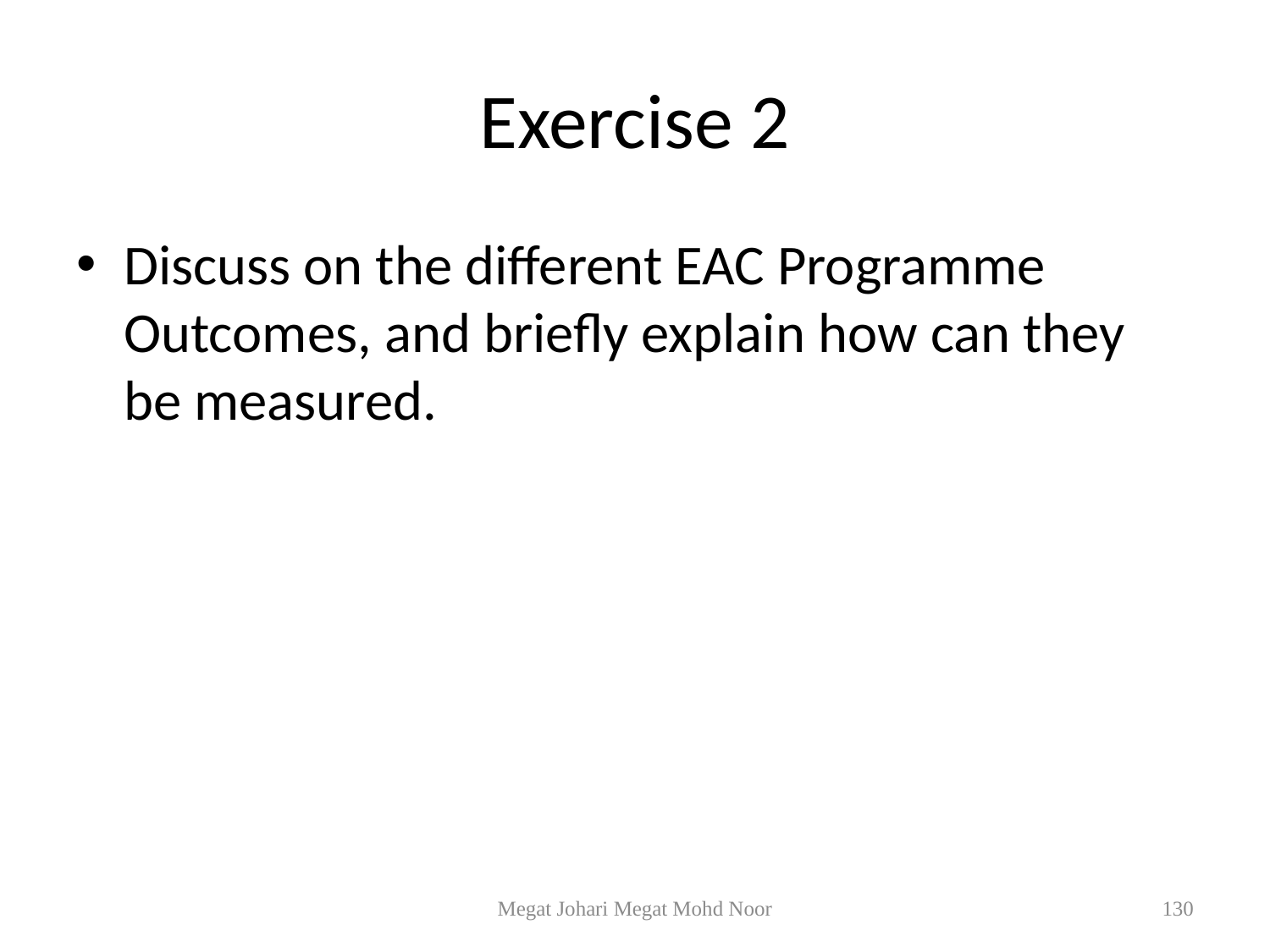

# Exercise 2
Discuss on the different EAC Programme Outcomes, and briefly explain how can they be measured.
Megat Johari Megat Mohd Noor
130